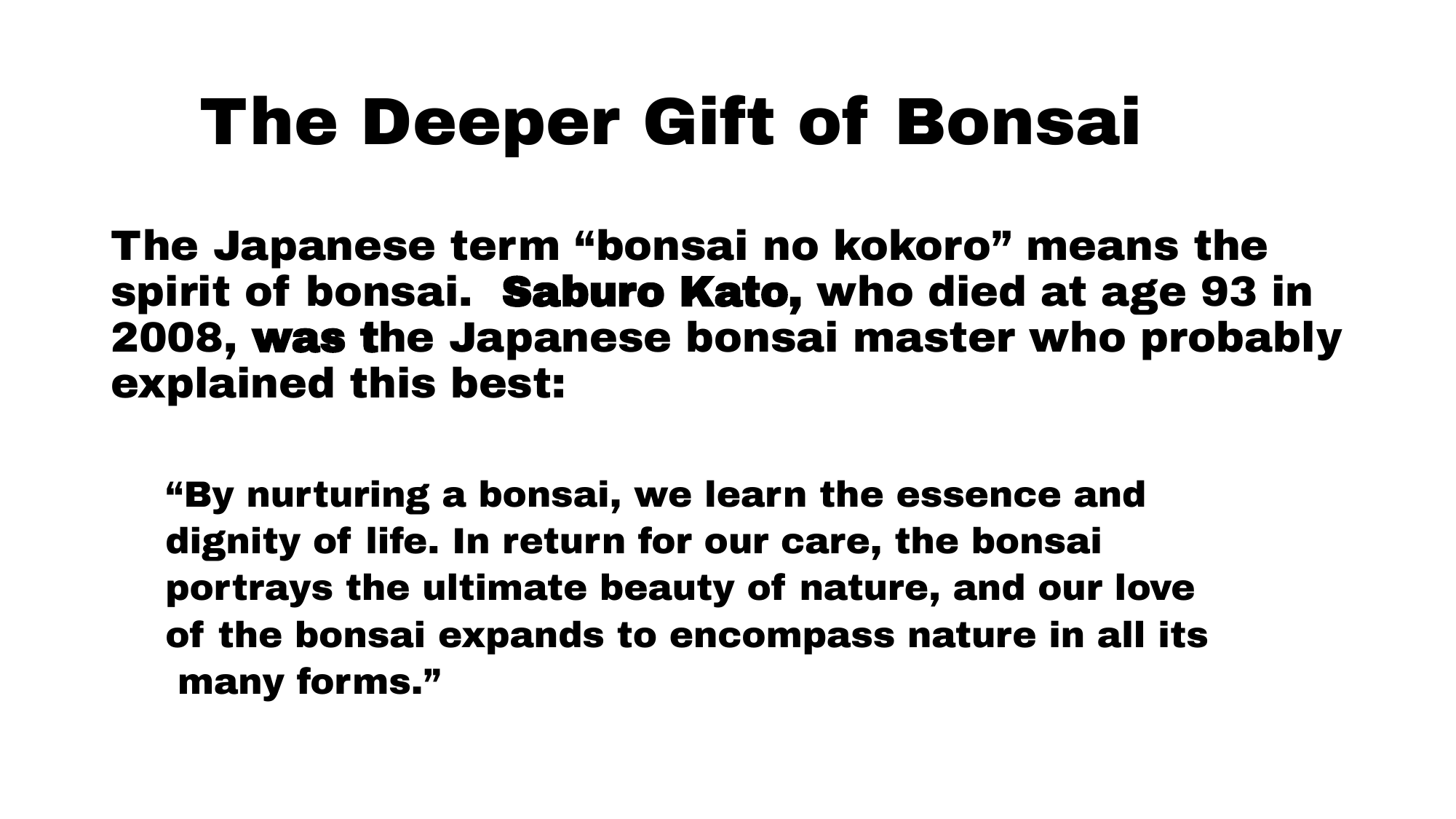

# The Deeper Gift of Bonsai
The Japanese term “bonsai no kokoro” means the spirit of bonsai.  Saburo Kato, who died at age 93 in 2008, was the Japanese bonsai master who probably explained this best:

“By nurturing a bonsai, we learn the essence and
dignity of life. In return for our care, the bonsai
portrays the ultimate beauty of nature, and our love
of the bonsai expands to encompass nature in all its
 many forms.”